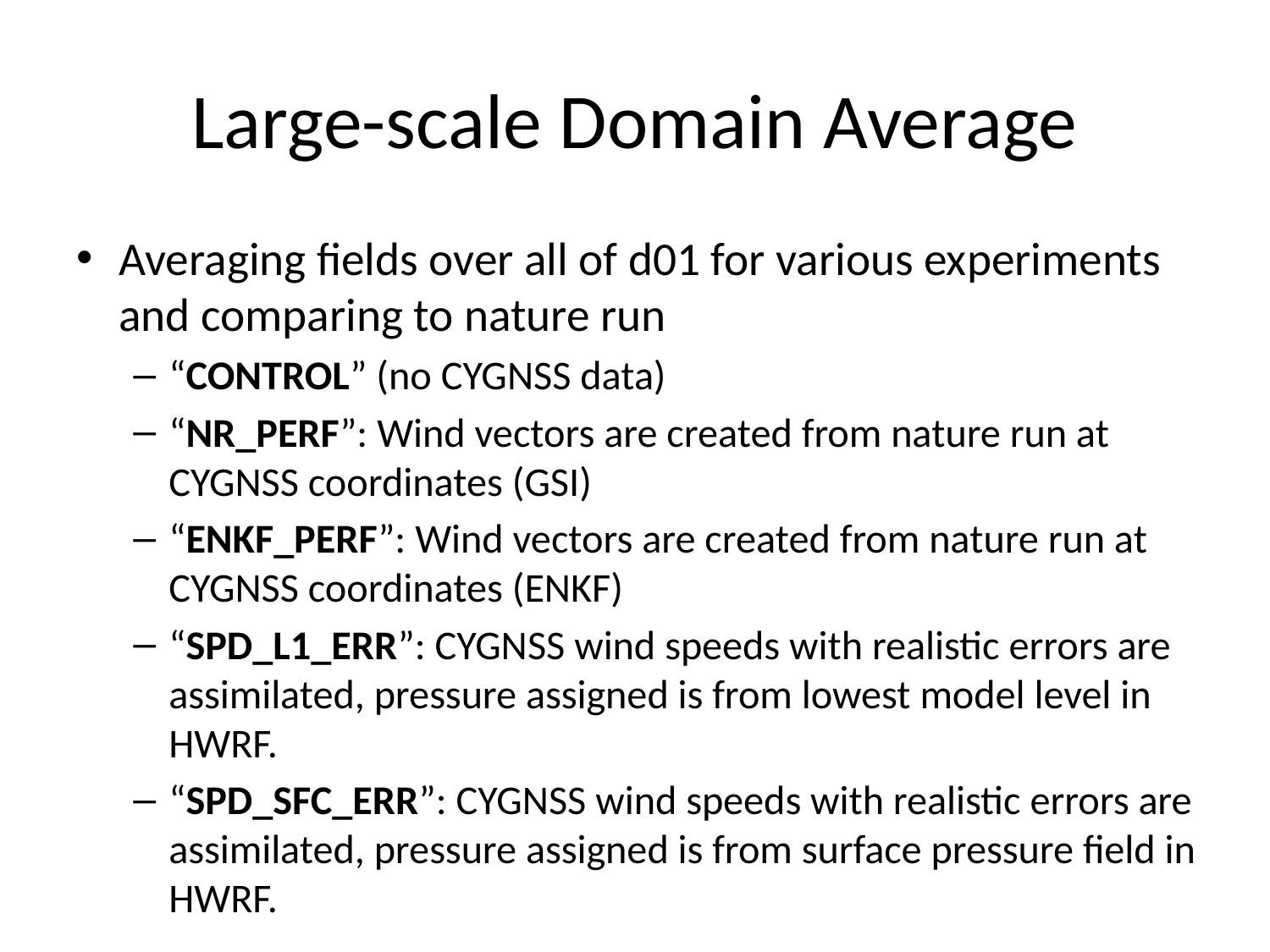

# Large-scale Domain Average
Averaging fields over all of d01 for various experiments and comparing to nature run
“CONTROL” (no CYGNSS data)
“NR_PERF”: Wind vectors are created from nature run at CYGNSS coordinates (GSI)
“ENKF_PERF”: Wind vectors are created from nature run at CYGNSS coordinates (ENKF)
“SPD_L1_ERR”: CYGNSS wind speeds with realistic errors are assimilated, pressure assigned is from lowest model level in HWRF.
“SPD_SFC_ERR”: CYGNSS wind speeds with realistic errors are assimilated, pressure assigned is from surface pressure field in HWRF.